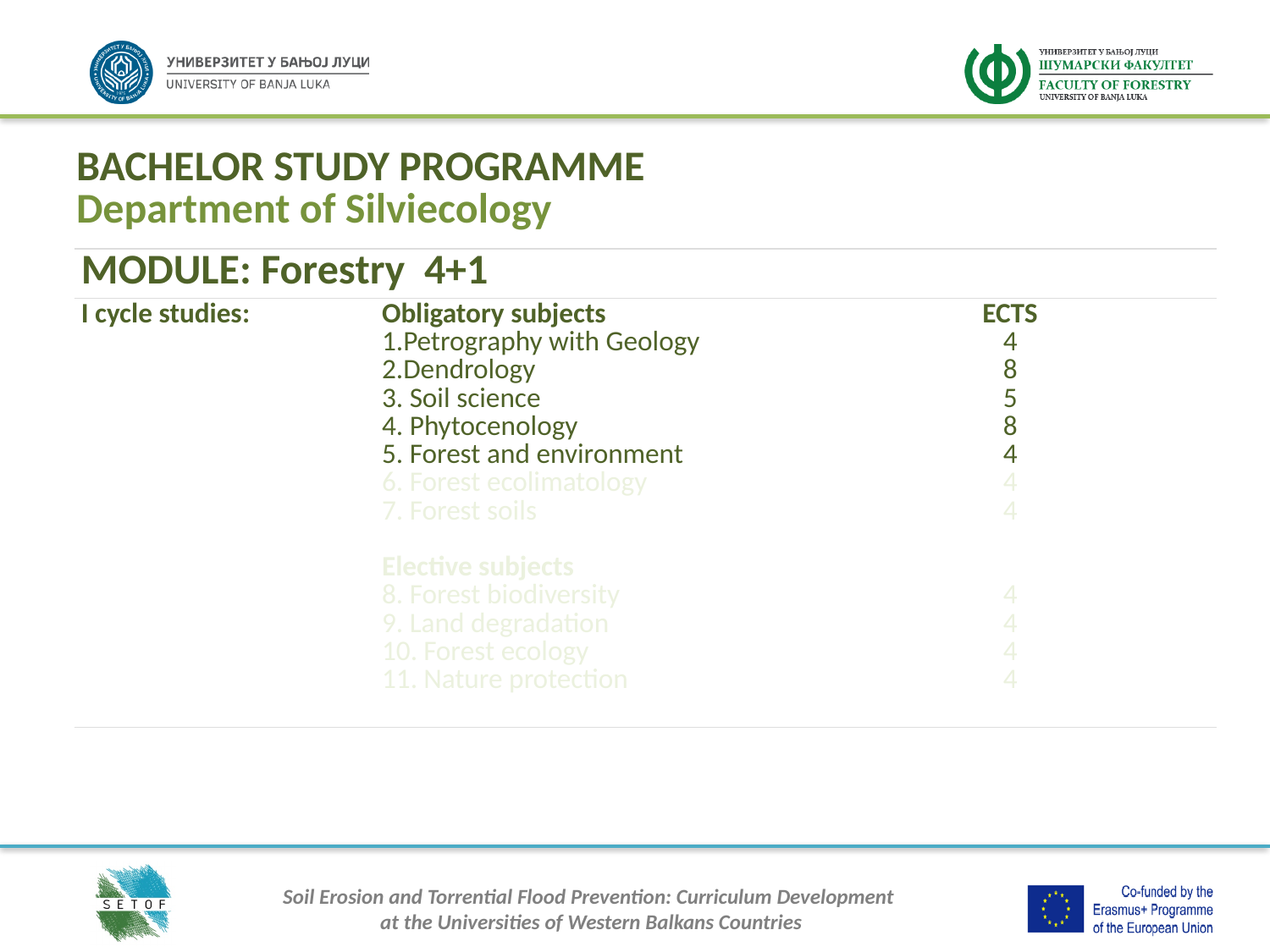

BACHELOR STUDY PROGRAMME
Department of Silviecology
| MODULE: Forestry 4+1 |  |  |
| --- | --- | --- |
| I cycle studies: | Obligatory subjects Petrography with Geology Dendrology Soil science Phytocenology Forest and environment Forest ecolimatology Forest soils Elective subjects Forest biodiversity Land degradation Forest ecology Nature protection | ECTS 4 8 5 8 4 4 4 4 4 4 4 |